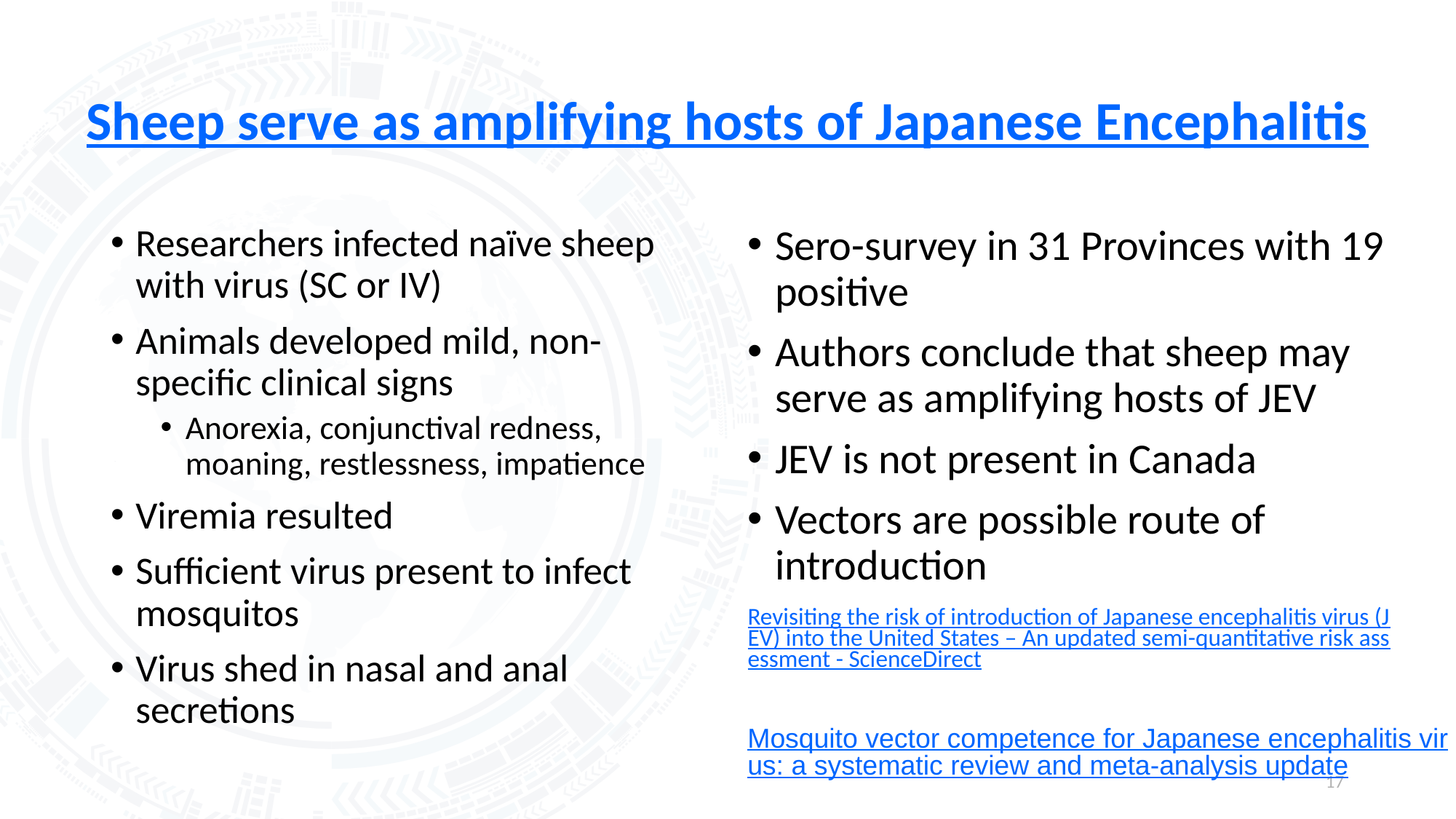

# Sheep serve as amplifying hosts of Japanese Encephalitis
Researchers infected naïve sheep with virus (SC or IV)
Animals developed mild, non-specific clinical signs
Anorexia, conjunctival redness, moaning, restlessness, impatience
Viremia resulted
Sufficient virus present to infect mosquitos
Virus shed in nasal and anal secretions

Sero-survey in 31 Provinces with 19 positive
Authors conclude that sheep may serve as amplifying hosts of JEV
JEV is not present in Canada
Vectors are possible route of introduction
Revisiting the risk of introduction of Japanese encephalitis virus (JEV) into the United States – An updated semi-quantitative risk assessment - ScienceDirect
Mosquito vector competence for Japanese encephalitis virus: a systematic review and meta-analysis update
17